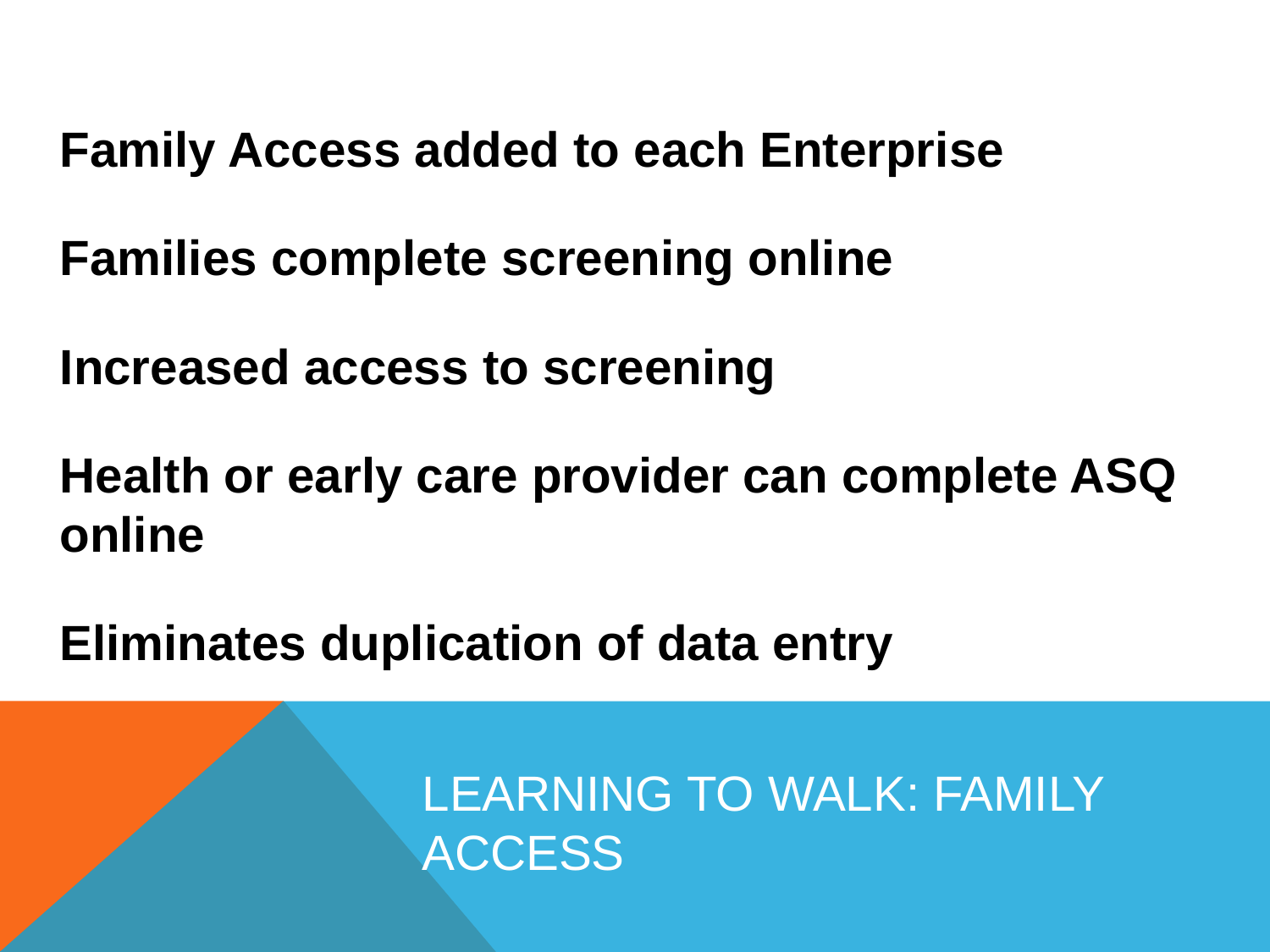

Family Access added to each Enterprise

Families complete screening online

Increased access to screening

Health or early care provider can complete ASQ online

Eliminates duplication of data entry

# Learning to walk: Family access